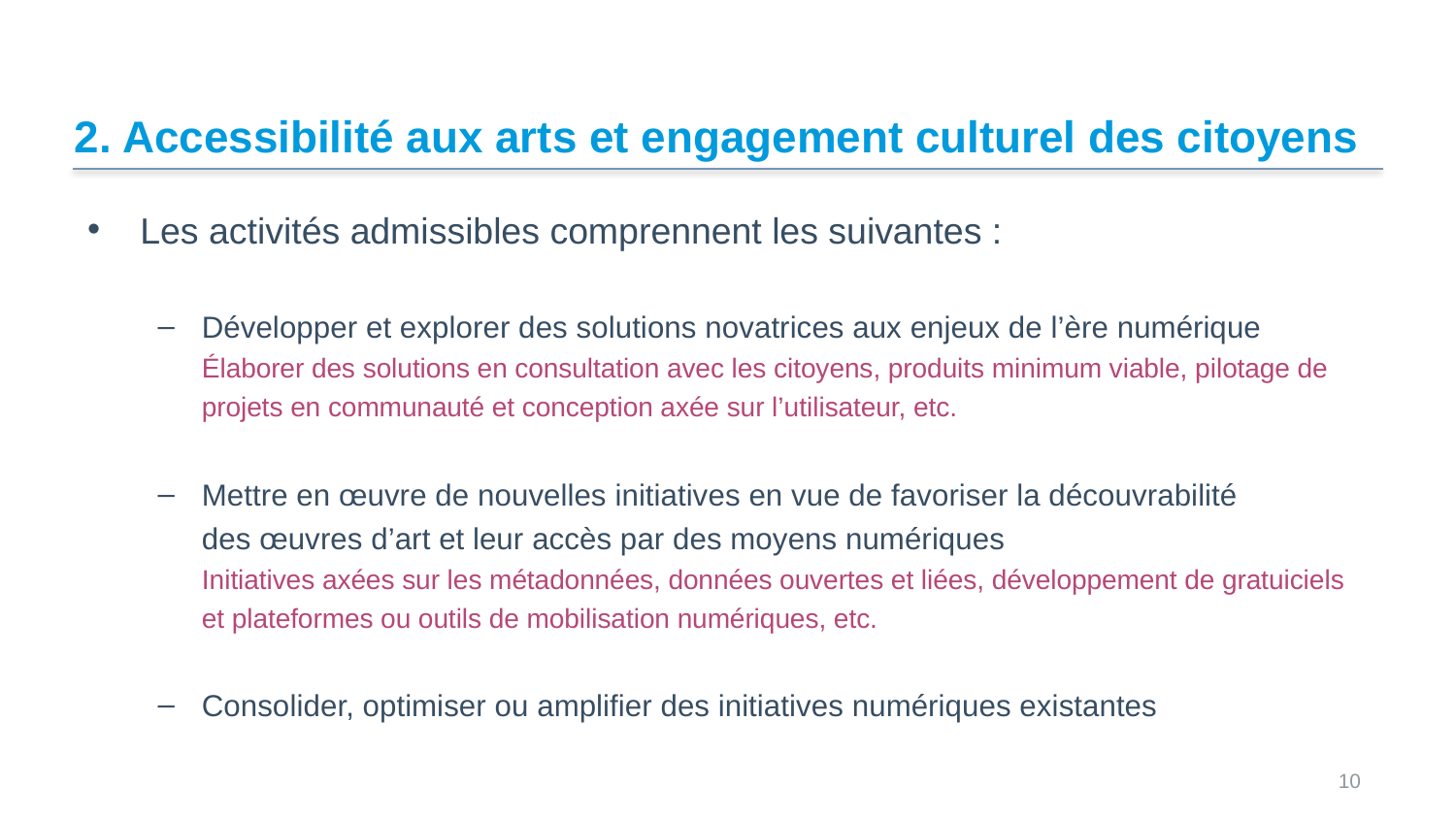

# 2. Accessibilité aux arts et engagement culturel des citoyens
Les activités admissibles comprennent les suivantes :
Développer et explorer des solutions novatrices aux enjeux de l’ère numérique
Élaborer des solutions en consultation avec les citoyens, produits minimum viable, pilotage de projets en communauté et conception axée sur l’utilisateur, etc.
Mettre en œuvre de nouvelles initiatives en vue de favoriser la découvrabilité
des œuvres d’art et leur accès par des moyens numériques
Initiatives axées sur les métadonnées, données ouvertes et liées, développement de gratuiciels et plateformes ou outils de mobilisation numériques, etc.
Consolider, optimiser ou amplifier des initiatives numériques existantes

  10